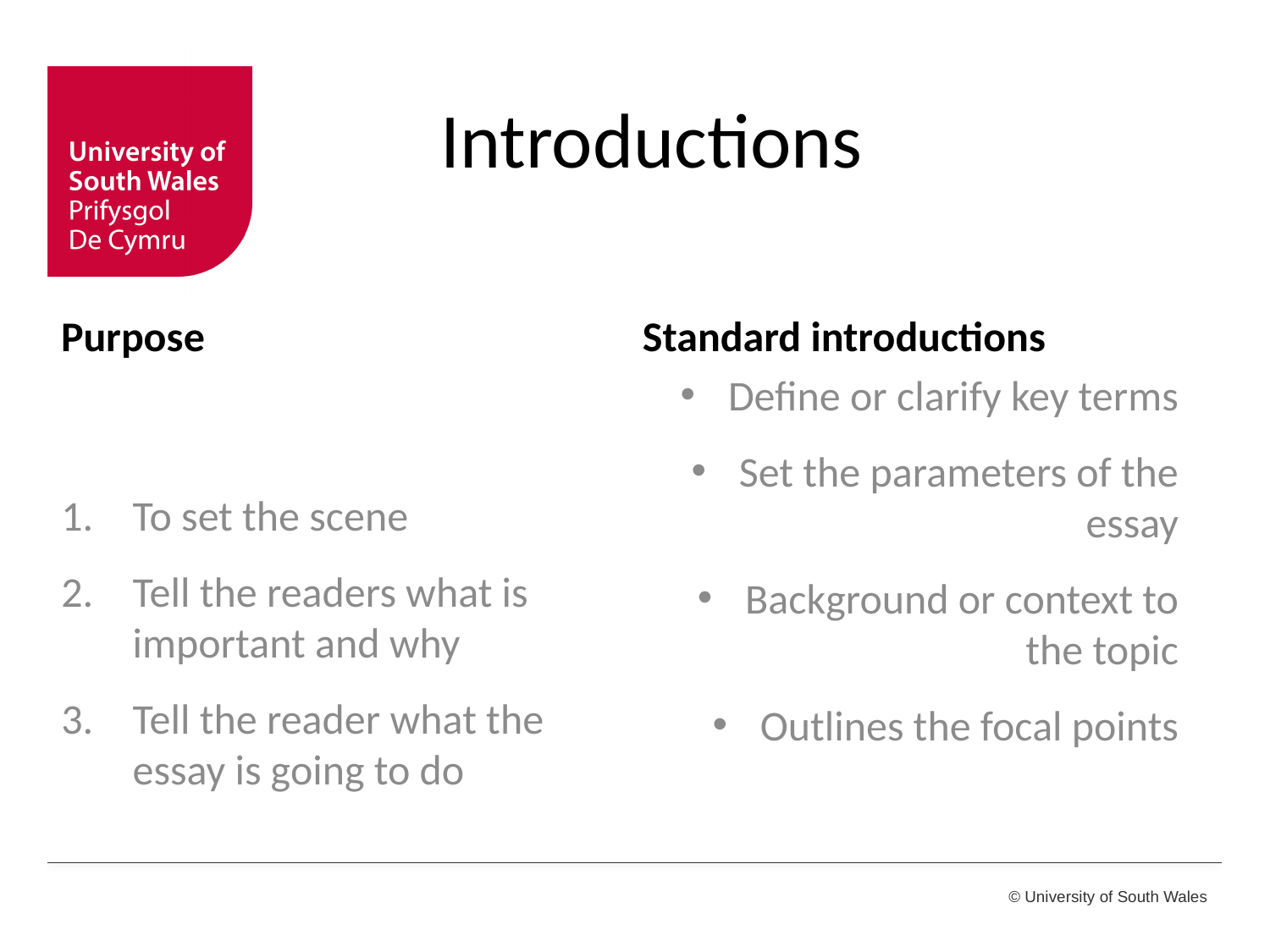

# Introductions
Purpose
Standard introductions
To set the scene
Tell the readers what is important and why
Tell the reader what the essay is going to do
Define or clarify key terms
Set the parameters of the essay
Background or context to the topic
Outlines the focal points